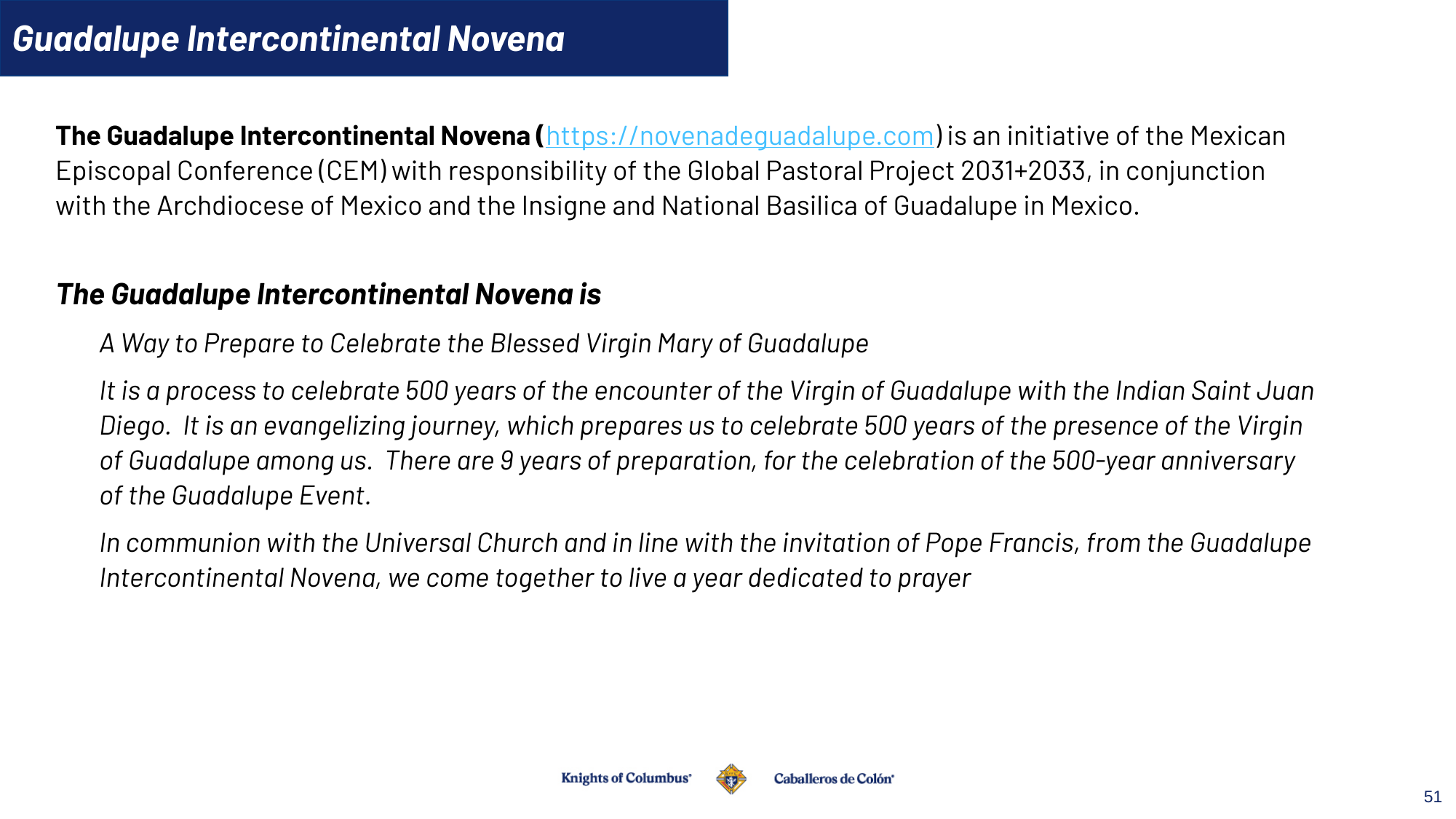

# Guadalupe Intercontinental Novena
The Guadalupe Intercontinental Novena (https://novenadeguadalupe.com) is an initiative of the Mexican Episcopal Conference (CEM) with responsibility of the Global Pastoral Project 2031+2033, in conjunction with the Archdiocese of Mexico and the Insigne and National Basilica of Guadalupe in Mexico.

The Guadalupe Intercontinental Novena is
A Way to Prepare to Celebrate the Blessed Virgin Mary of Guadalupe
It is a process to celebrate 500 years of the encounter of the Virgin of Guadalupe with the Indian Saint Juan Diego.  It is an evangelizing journey, which prepares us to celebrate 500 years of the presence of the Virgin of Guadalupe among us.  There are 9 years of preparation, for the celebration of the 500-year anniversary of the Guadalupe Event.
In communion with the Universal Church and in line with the invitation of Pope Francis, from the Guadalupe Intercontinental Novena, we come together to live a year dedicated to prayer

51